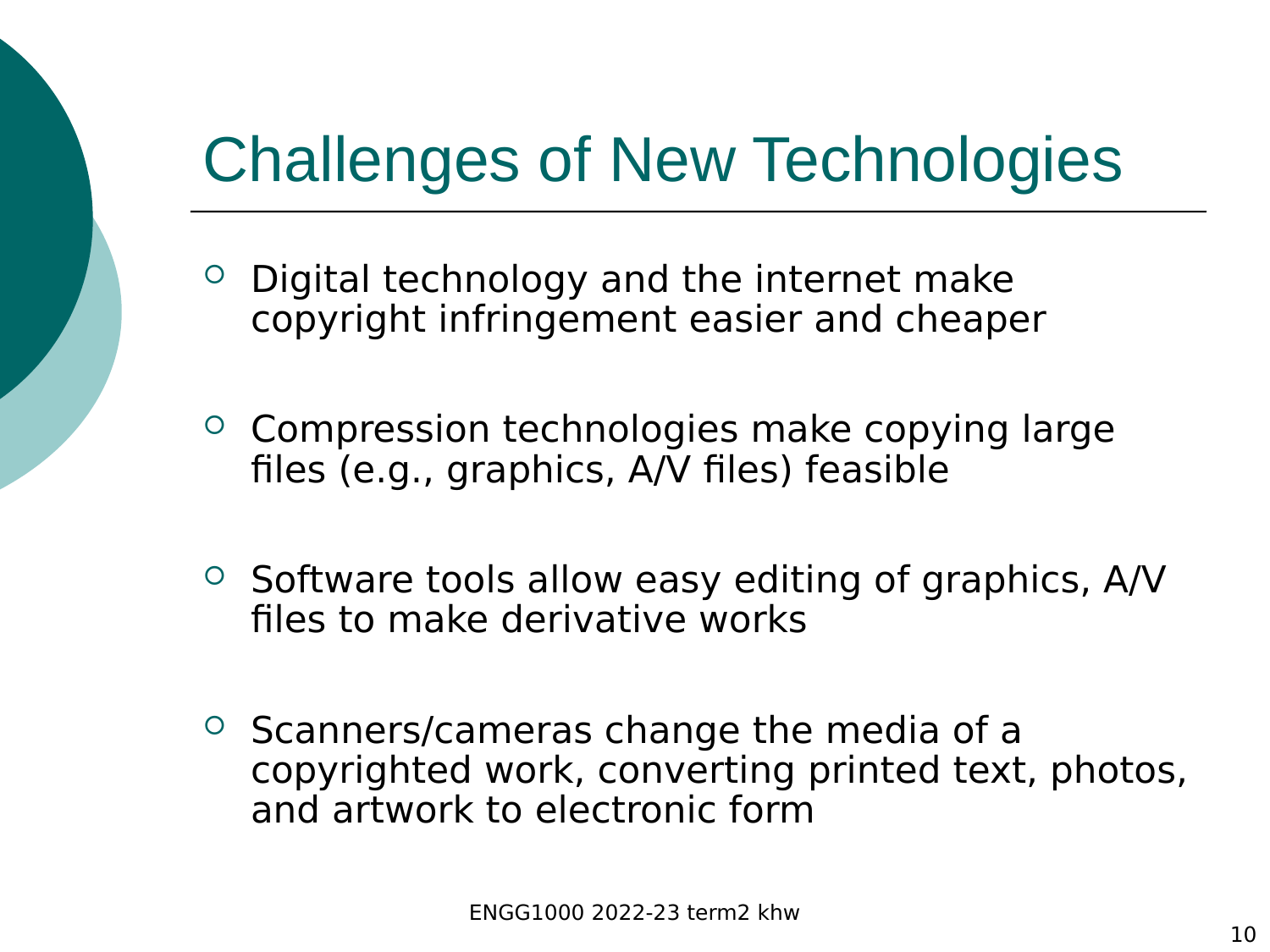

# Challenges of New Technologies
Digital technology and the internet make copyright infringement easier and cheaper

Compression technologies make copying large files (e.g., graphics, A/V files) feasible

Software tools allow easy editing of graphics, A/V files to make derivative works

Scanners/cameras change the media of a copyrighted work, converting printed text, photos, and artwork to electronic form
ENGG1000 2022-23 term2 khw
10